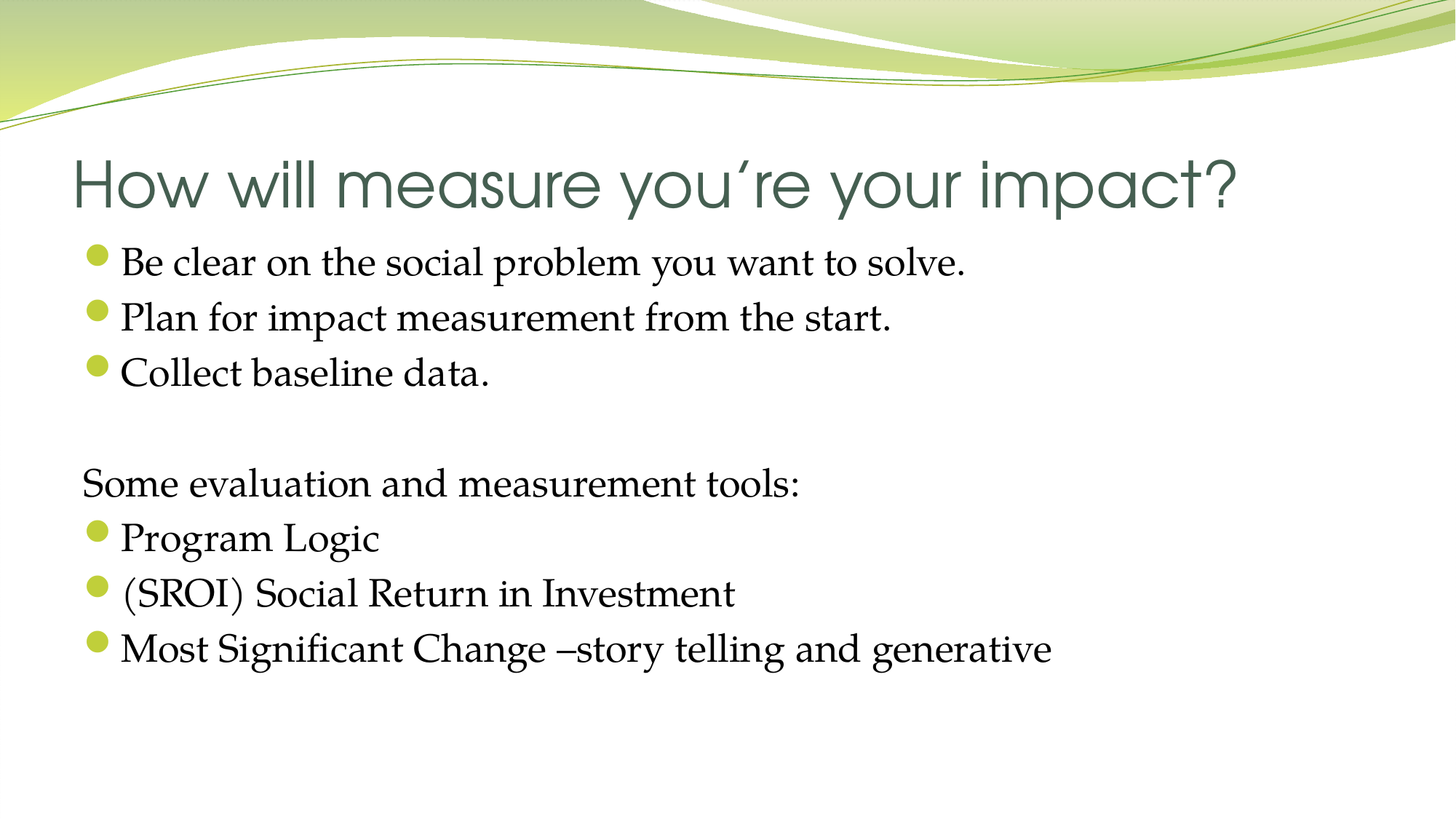

# How will measure you’re your impact?
Be clear on the social problem you want to solve.
Plan for impact measurement from the start.
Collect baseline data.

Some evaluation and measurement tools:
Program Logic
(SROI) Social Return in Investment
Most Significant Change –story telling and generative